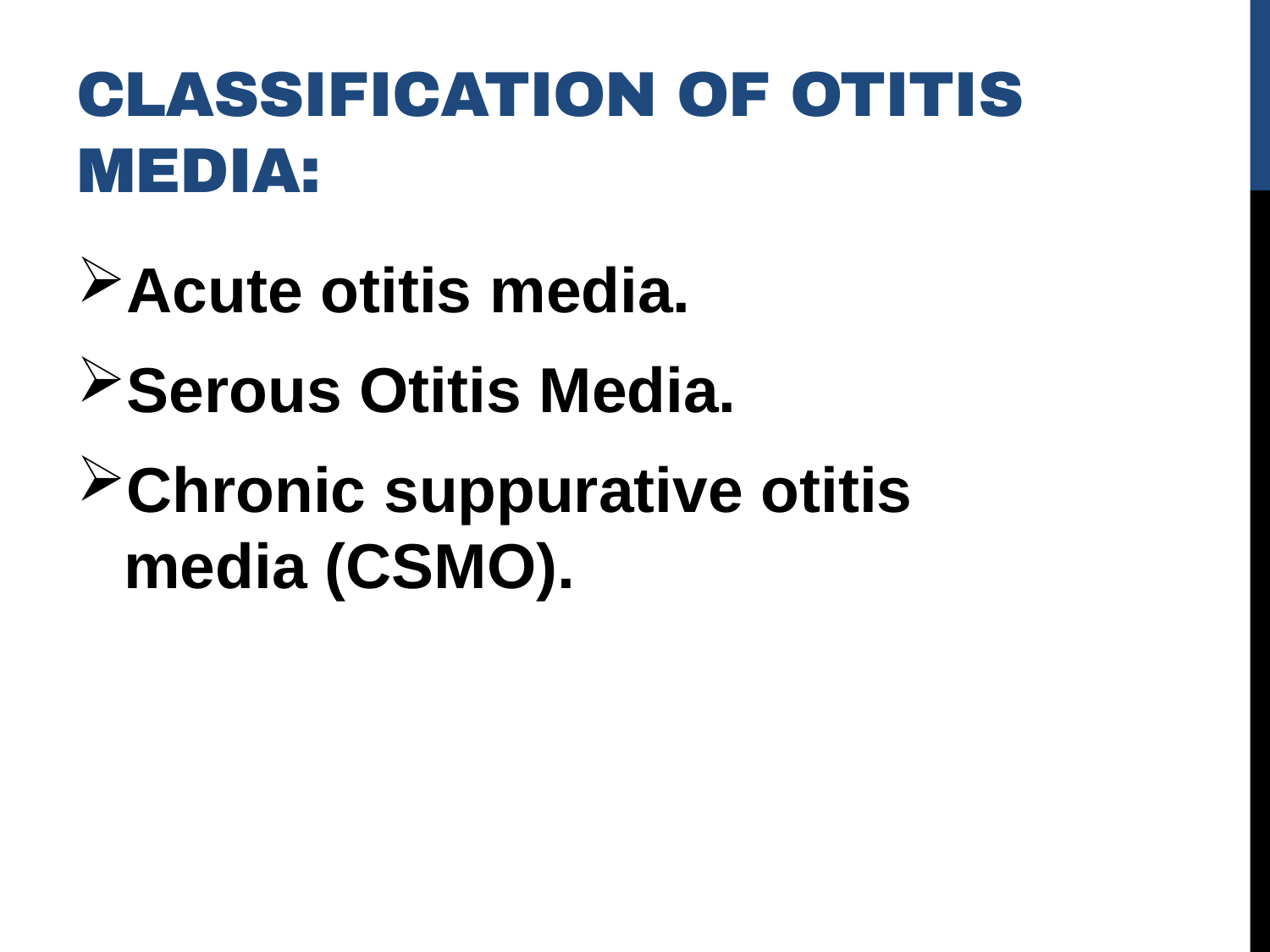

# Classification Of otitis media:
Acute otitis media.
Serous Otitis Media.
Chronic suppurative otitis media (CSMO).